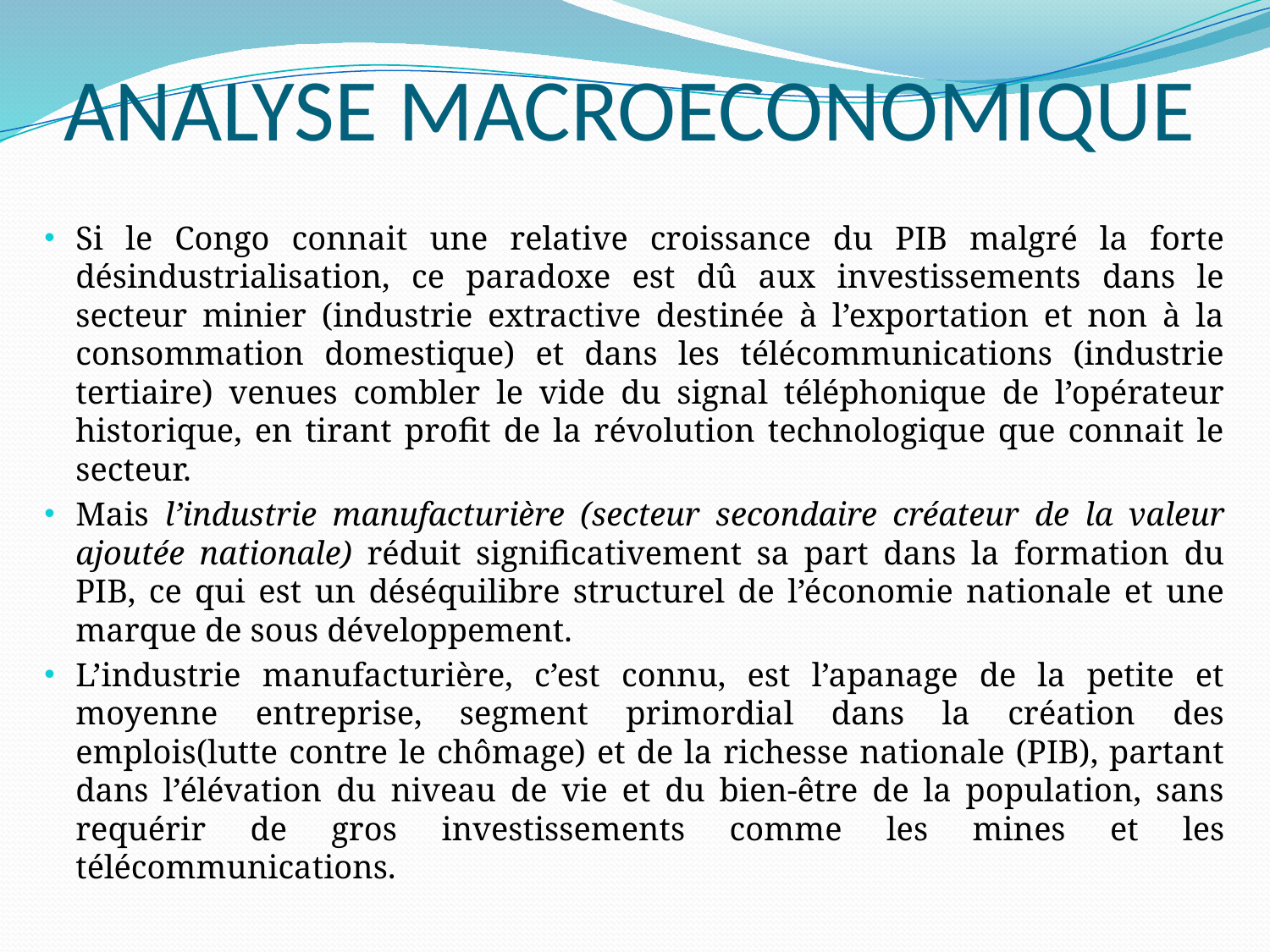

# ANALYSE MACROECONOMIQUE
Si le Congo connait une relative croissance du PIB malgré la forte désindustrialisation, ce paradoxe est dû aux investissements dans le secteur minier (industrie extractive destinée à l’exportation et non à la consommation domestique) et dans les télécommunications (industrie tertiaire) venues combler le vide du signal téléphonique de l’opérateur historique, en tirant profit de la révolution technologique que connait le secteur.
Mais l’industrie manufacturière (secteur secondaire créateur de la valeur ajoutée nationale) réduit significativement sa part dans la formation du PIB, ce qui est un déséquilibre structurel de l’économie nationale et une marque de sous développement.
L’industrie manufacturière, c’est connu, est l’apanage de la petite et moyenne entreprise, segment primordial dans la création des emplois(lutte contre le chômage) et de la richesse nationale (PIB), partant dans l’élévation du niveau de vie et du bien-être de la population, sans requérir de gros investissements comme les mines et les télécommunications.